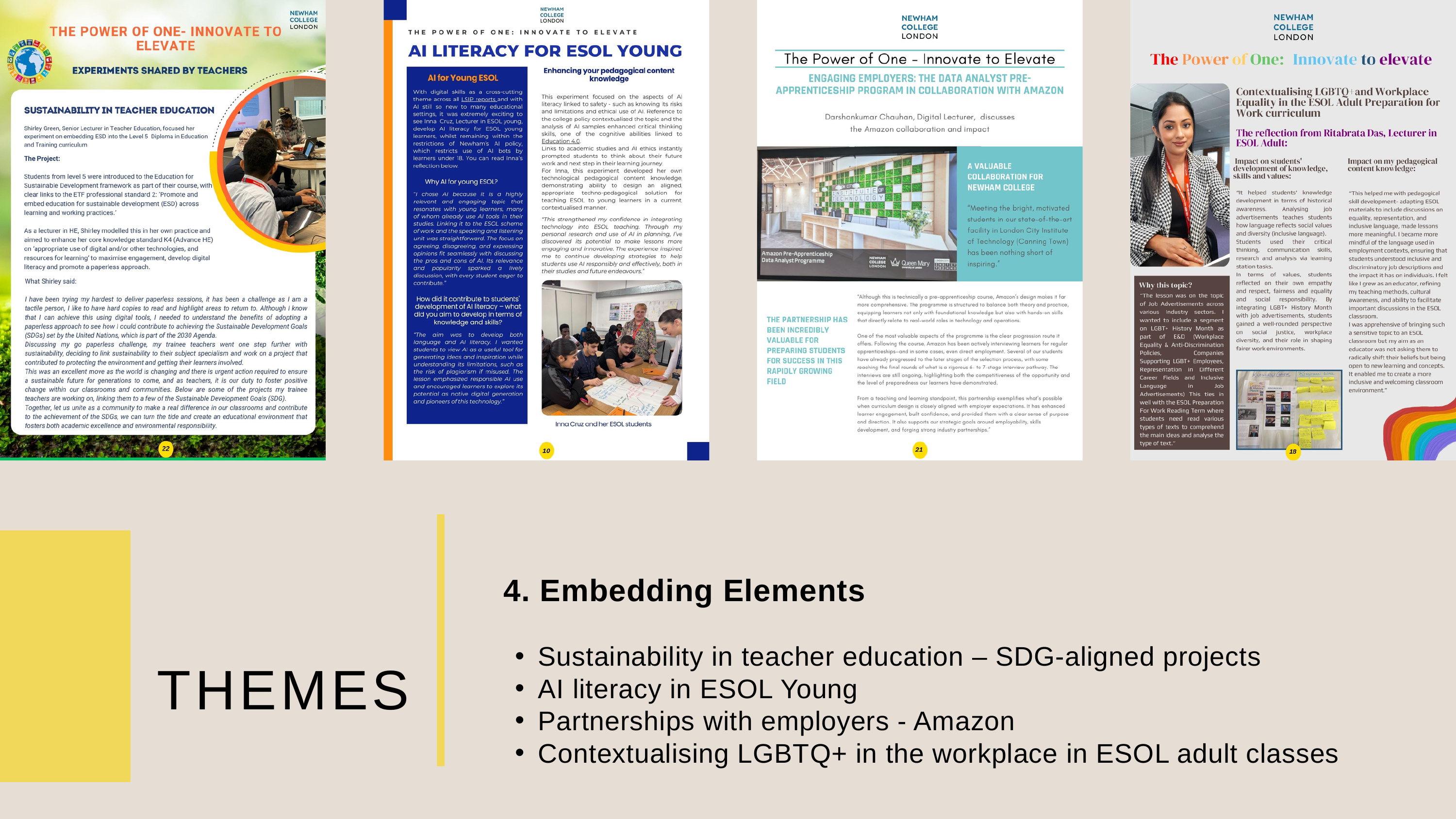

4. Embedding Elements
Sustainability in teacher education – SDG-aligned projects
AI literacy in ESOL Young
Partnerships with employers - Amazon
Contextualising LGBTQ+ in the workplace in ESOL adult classes

THEMES